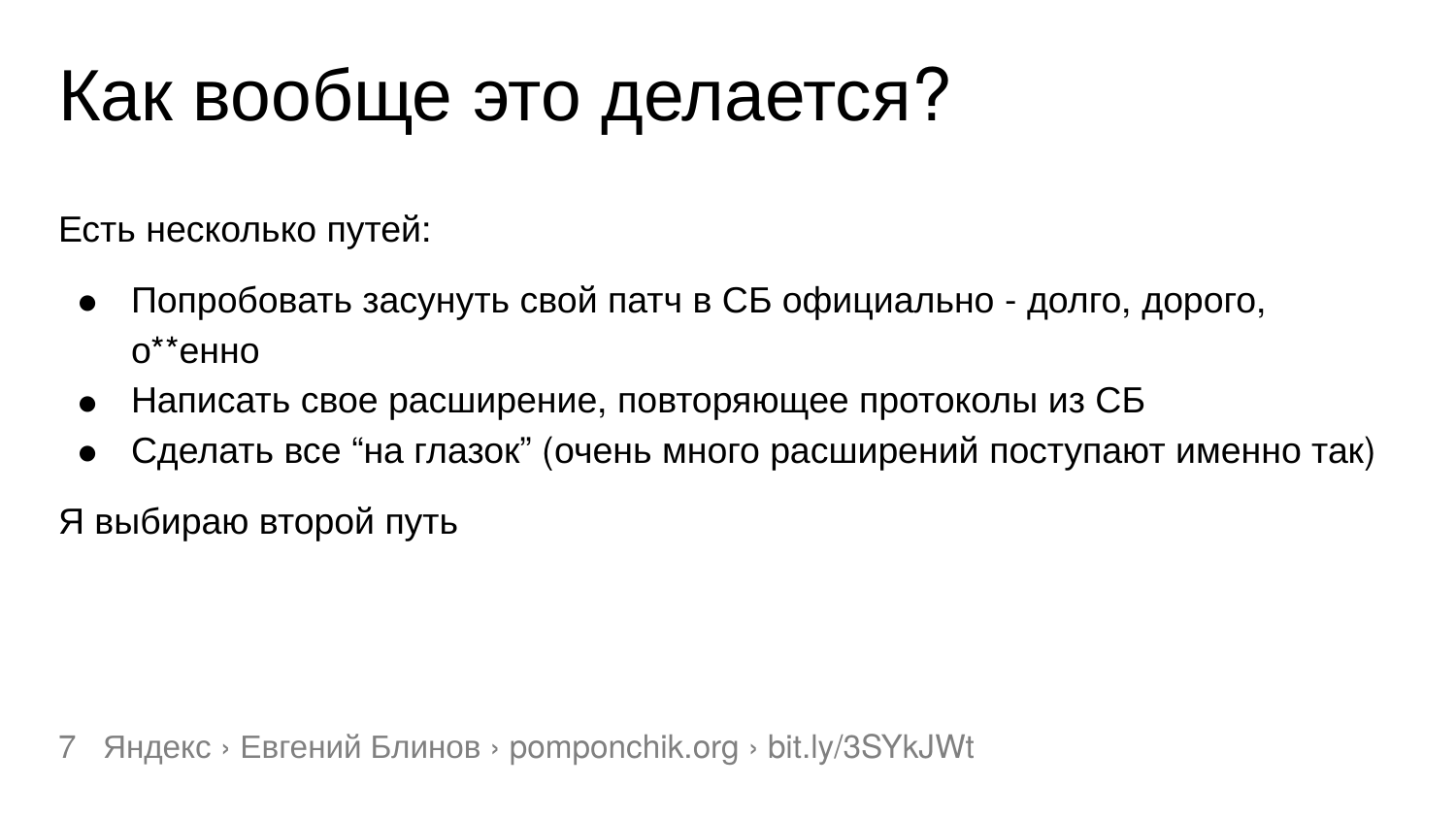

# Как вообще это делается?
Есть несколько путей:
Попробовать засунуть свой патч в СБ официально - долго, дорого, о**енно
Написать свое расширение, повторяющее протоколы из СБ
Сделать все “на глазок” (очень много расширений поступают именно так)
Я выбираю второй путь